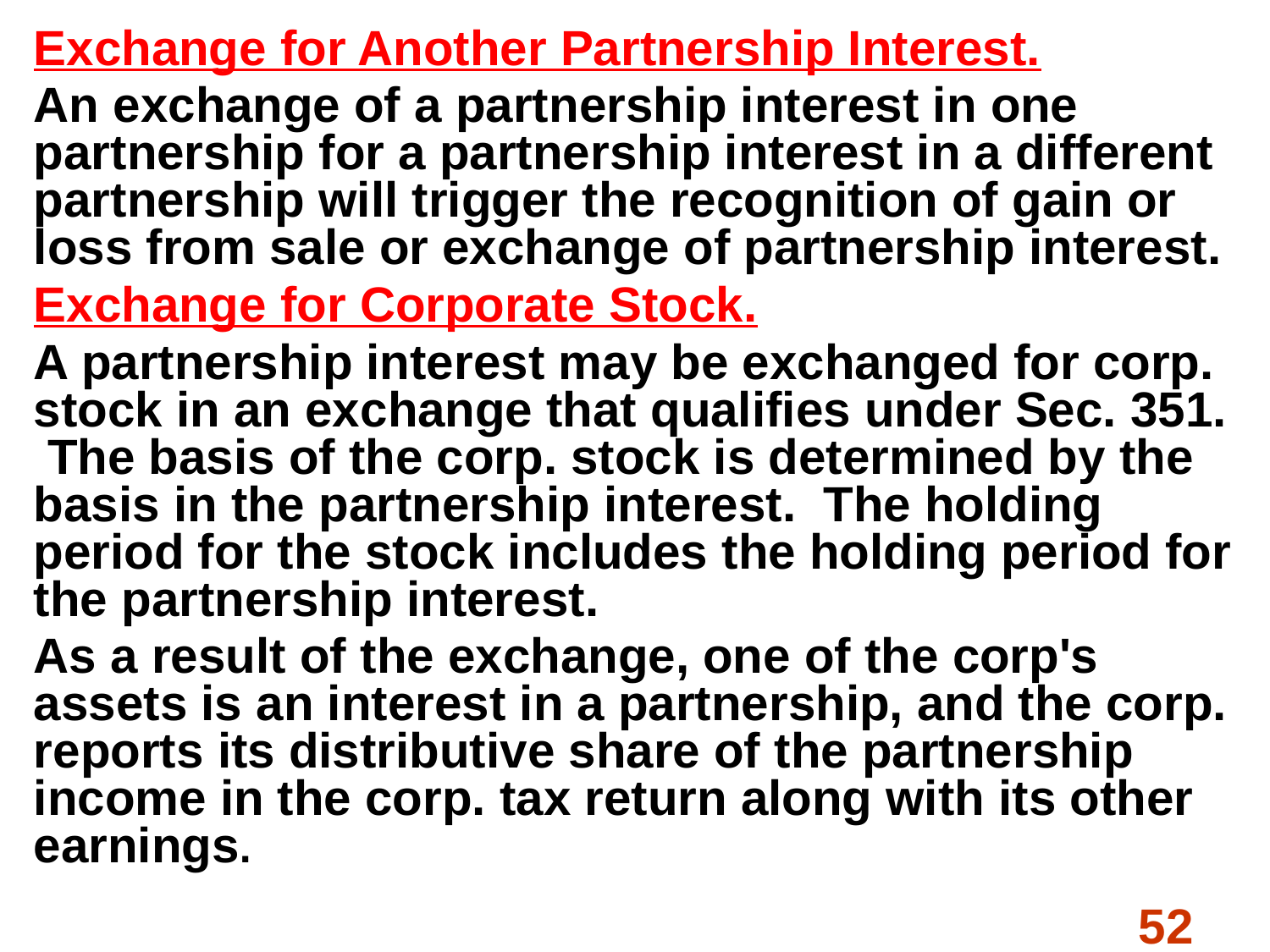

Exchange for Another Partnership Interest.
An exchange of a partnership interest in one partnership for a partnership interest in a different partnership will trigger the recognition of gain or loss from sale or exchange of partnership interest.
Exchange for Corporate Stock.
A partnership interest may be exchanged for corp. stock in an exchange that qualifies under Sec. 351.  The basis of the corp. stock is determined by the basis in the partnership interest.  The holding period for the stock includes the holding period for the partnership interest.
As a result of the exchange, one of the corp's assets is an interest in a partnership, and the corp. reports its distributive share of the partnership income in the corp. tax return along with its other earnings.
#
52